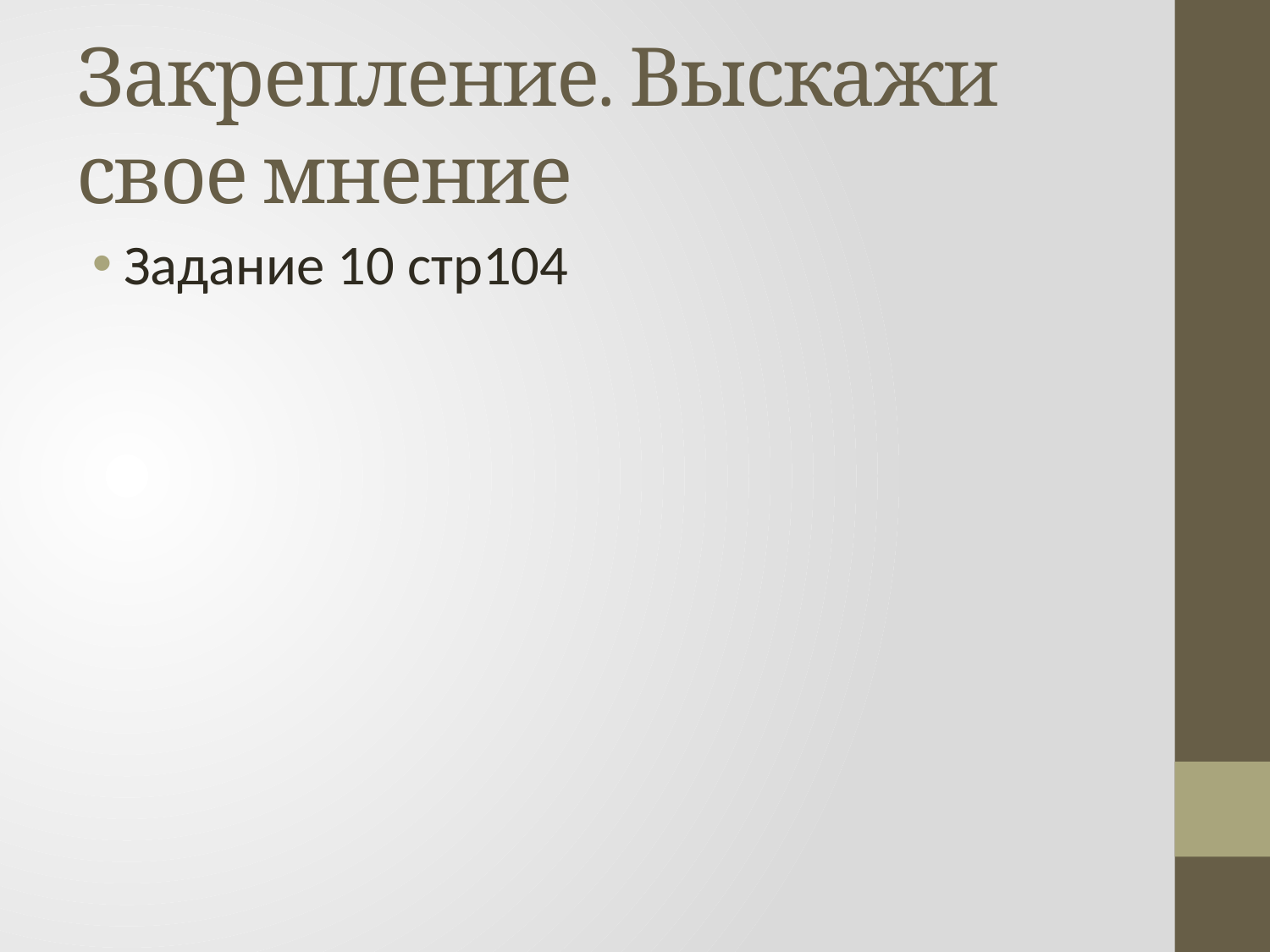

# Закрепление. Выскажи свое мнение
Задание 10 стр104